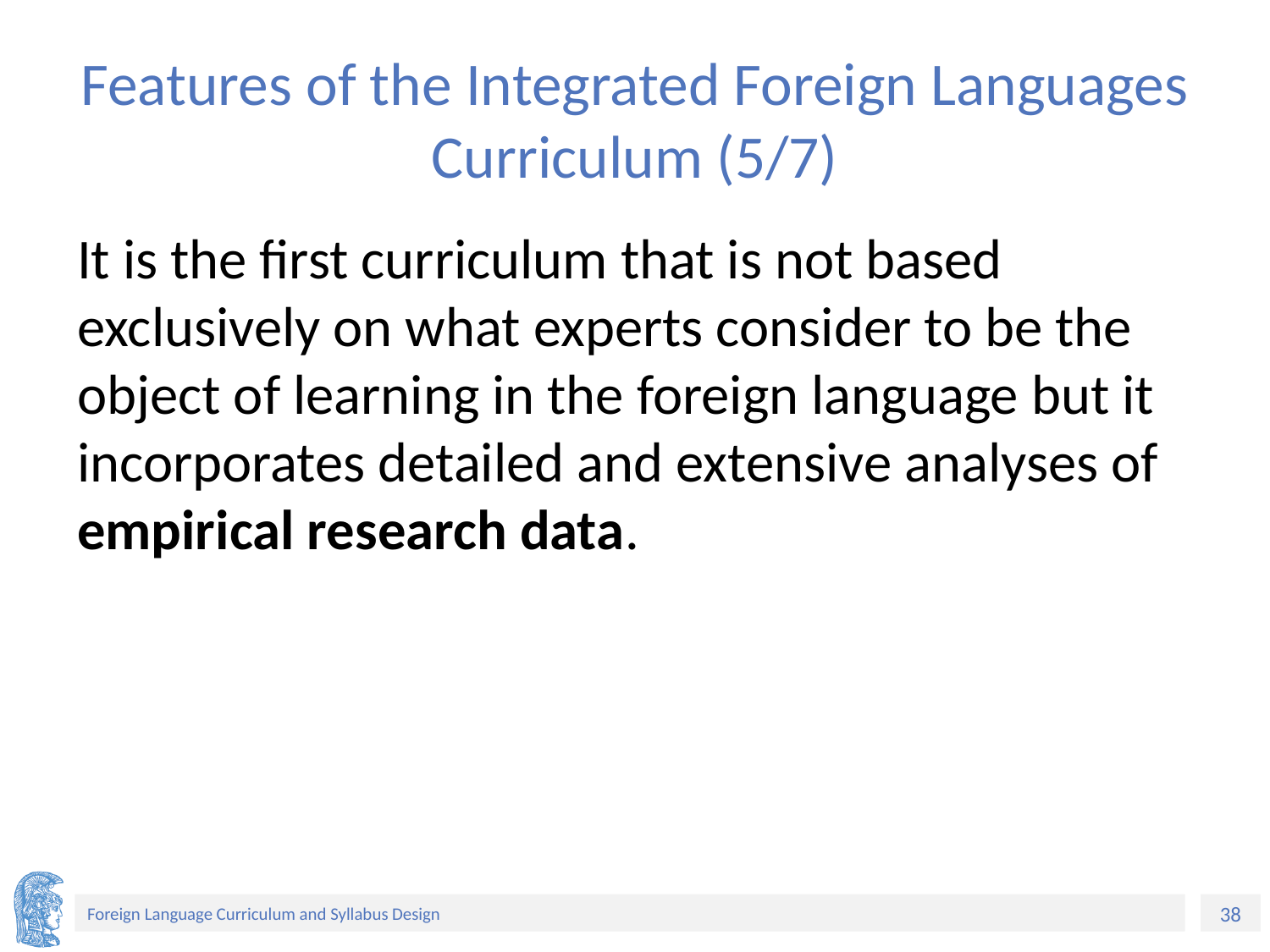

# Features of the Integrated Foreign Languages Curriculum (5/7)
It is the first curriculum that is not based exclusively on what experts consider to be the object of learning in the foreign language but it incorporates detailed and extensive analyses of empirical research data.